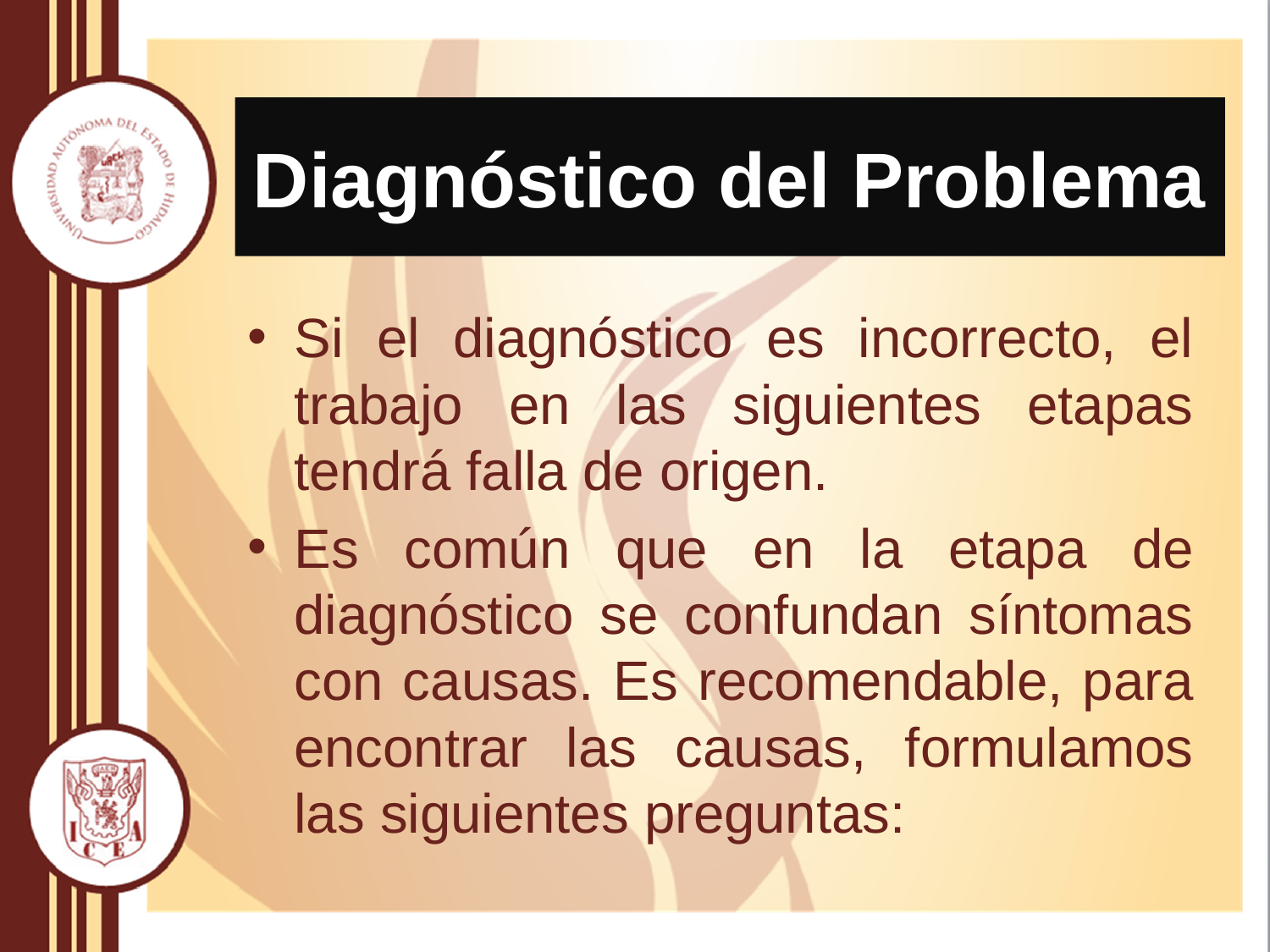

# Diagnóstico del Problema
Si el diagnóstico es incorrecto, el trabajo en las siguientes etapas tendrá falla de origen.
Es común que en la etapa de diagnóstico se confundan síntomas con causas. Es recomendable, para encontrar las causas, formulamos las siguientes preguntas: